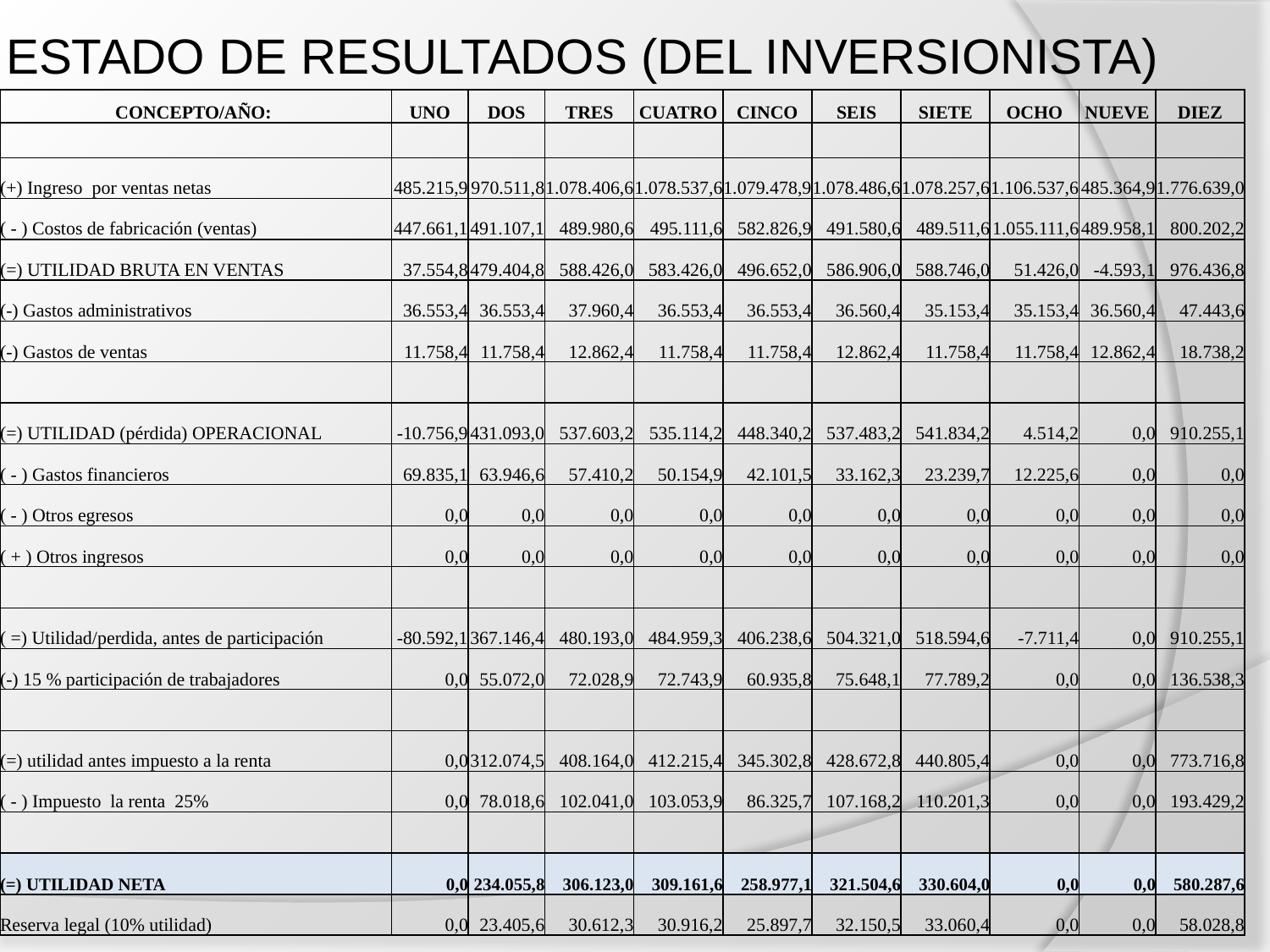

ESTADO DE RESULTADOS (DEL INVERSIONISTA)
| CONCEPTO/AÑO: | UNO | DOS | TRES | CUATRO | CINCO | SEIS | SIETE | OCHO | NUEVE | DIEZ |
| --- | --- | --- | --- | --- | --- | --- | --- | --- | --- | --- |
|  |  |  |  |  |  |  |  |  |  |  |
| (+) Ingreso por ventas netas | 485.215,9 | 970.511,8 | 1.078.406,6 | 1.078.537,6 | 1.079.478,9 | 1.078.486,6 | 1.078.257,6 | 1.106.537,6 | 485.364,9 | 1.776.639,0 |
| ( - ) Costos de fabricación (ventas) | 447.661,1 | 491.107,1 | 489.980,6 | 495.111,6 | 582.826,9 | 491.580,6 | 489.511,6 | 1.055.111,6 | 489.958,1 | 800.202,2 |
| (=) UTILIDAD BRUTA EN VENTAS | 37.554,8 | 479.404,8 | 588.426,0 | 583.426,0 | 496.652,0 | 586.906,0 | 588.746,0 | 51.426,0 | -4.593,1 | 976.436,8 |
| (-) Gastos administrativos | 36.553,4 | 36.553,4 | 37.960,4 | 36.553,4 | 36.553,4 | 36.560,4 | 35.153,4 | 35.153,4 | 36.560,4 | 47.443,6 |
| (-) Gastos de ventas | 11.758,4 | 11.758,4 | 12.862,4 | 11.758,4 | 11.758,4 | 12.862,4 | 11.758,4 | 11.758,4 | 12.862,4 | 18.738,2 |
|  |  |  |  |  |  |  |  |  |  |  |
| (=) UTILIDAD (pérdida) OPERACIONAL | -10.756,9 | 431.093,0 | 537.603,2 | 535.114,2 | 448.340,2 | 537.483,2 | 541.834,2 | 4.514,2 | 0,0 | 910.255,1 |
| ( - ) Gastos financieros | 69.835,1 | 63.946,6 | 57.410,2 | 50.154,9 | 42.101,5 | 33.162,3 | 23.239,7 | 12.225,6 | 0,0 | 0,0 |
| ( - ) Otros egresos | 0,0 | 0,0 | 0,0 | 0,0 | 0,0 | 0,0 | 0,0 | 0,0 | 0,0 | 0,0 |
| ( + ) Otros ingresos | 0,0 | 0,0 | 0,0 | 0,0 | 0,0 | 0,0 | 0,0 | 0,0 | 0,0 | 0,0 |
|  |  |  |  |  |  |  |  |  |  |  |
| ( =) Utilidad/perdida, antes de participación | -80.592,1 | 367.146,4 | 480.193,0 | 484.959,3 | 406.238,6 | 504.321,0 | 518.594,6 | -7.711,4 | 0,0 | 910.255,1 |
| (-) 15 % participación de trabajadores | 0,0 | 55.072,0 | 72.028,9 | 72.743,9 | 60.935,8 | 75.648,1 | 77.789,2 | 0,0 | 0,0 | 136.538,3 |
|  |  |  |  |  |  |  |  |  |  |  |
| (=) utilidad antes impuesto a la renta | 0,0 | 312.074,5 | 408.164,0 | 412.215,4 | 345.302,8 | 428.672,8 | 440.805,4 | 0,0 | 0,0 | 773.716,8 |
| ( - ) Impuesto la renta 25% | 0,0 | 78.018,6 | 102.041,0 | 103.053,9 | 86.325,7 | 107.168,2 | 110.201,3 | 0,0 | 0,0 | 193.429,2 |
|  |  |  |  |  |  |  |  |  |  |  |
| (=) UTILIDAD NETA | 0,0 | 234.055,8 | 306.123,0 | 309.161,6 | 258.977,1 | 321.504,6 | 330.604,0 | 0,0 | 0,0 | 580.287,6 |
| Reserva legal (10% utilidad) | 0,0 | 23.405,6 | 30.612,3 | 30.916,2 | 25.897,7 | 32.150,5 | 33.060,4 | 0,0 | 0,0 | 58.028,8 |